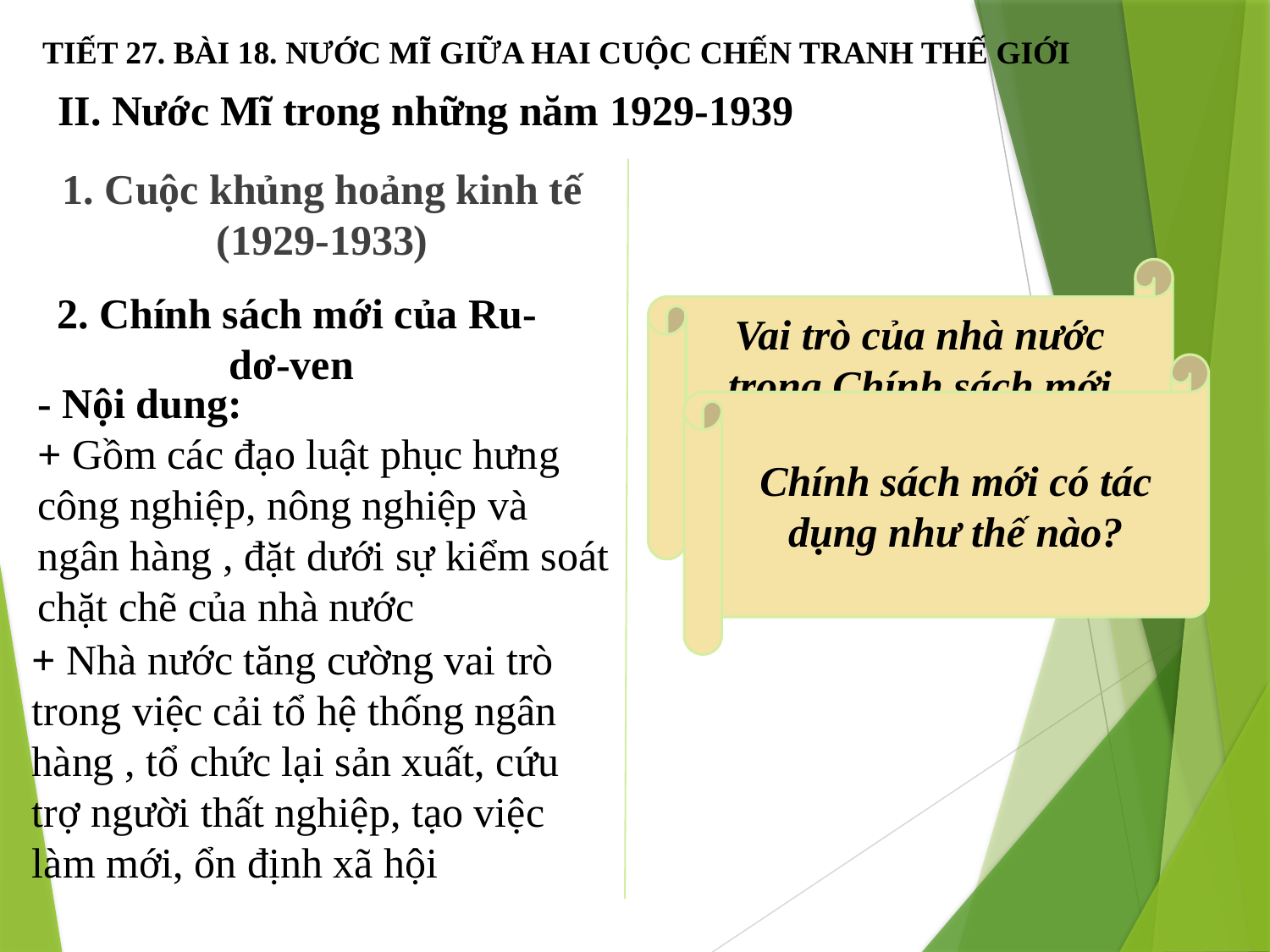

TIẾT 27. BÀI 18. NƯỚC MĨ GIỮA HAI CUỘC CHẾN TRANH THẾ GIỚI
# II. Nước Mĩ trong những năm 1929-1939
1. Cuộc khủng hoảng kinh tế (1929-1933)
Vai trò của nhà nước trong Chính sách mới được thể hiện như thế nào?
2. Chính sách mới của Ru-dơ-ven
Chính sách mới có tác dụng như thế nào?
- Nội dung:
+ Gồm các đạo luật phục hưng công nghiệp, nông nghiệp và ngân hàng , đặt dưới sự kiểm soát chặt chẽ của nhà nước
+ Nhà nước tăng cường vai trò trong việc cải tổ hệ thống ngân hàng , tổ chức lại sản xuất, cứu trợ người thất nghiệp, tạo việc làm mới, ổn định xã hội